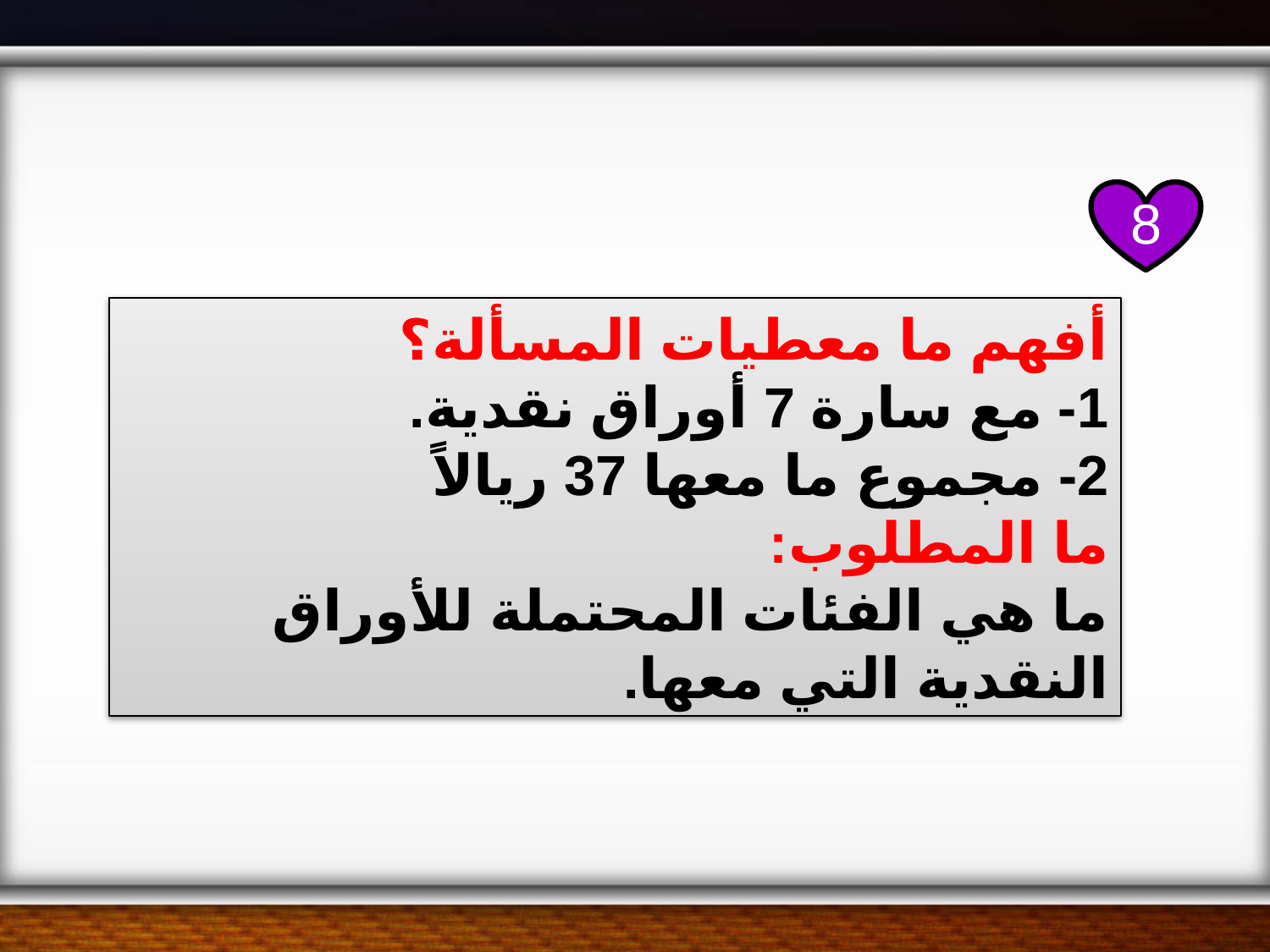

8
أفهم ما معطيات المسألة؟
1- مع سارة 7 أوراق نقدية.
2- مجموع ما معها 37 ريالاً
ما المطلوب:
ما هي الفئات المحتملة للأوراق النقدية التي معها.